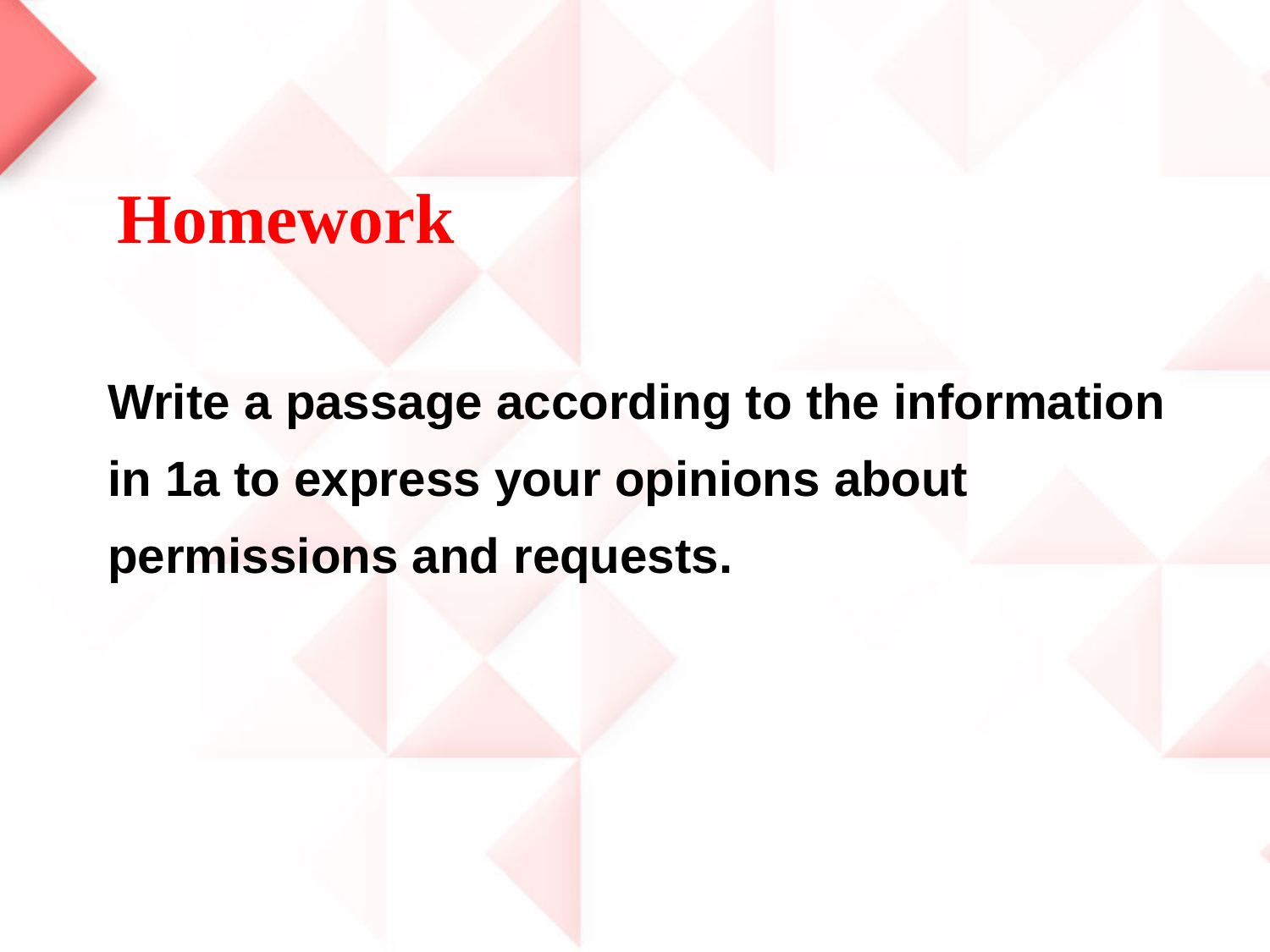

Homework
Write a passage according to the information in 1a to express your opinions about permissions and requests.